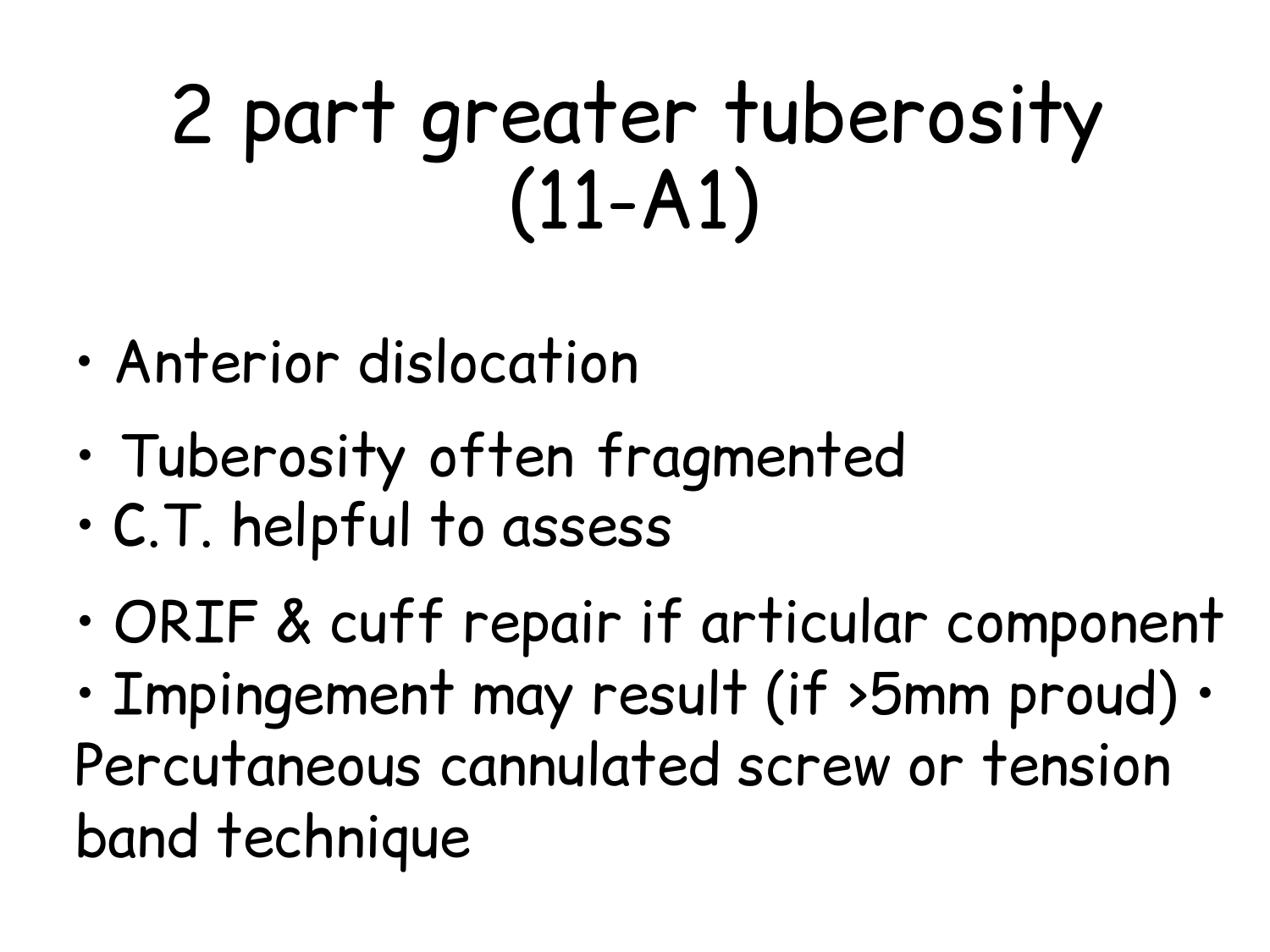

2 part greater tuberosity (11-A1)
• Anterior dislocation
• Tuberosity often fragmented • C.T. helpful to assess
• ORIF & cuff repair if articular component • Impingement may result (if >5mm proud) • Percutaneous cannulated screw or tension band technique